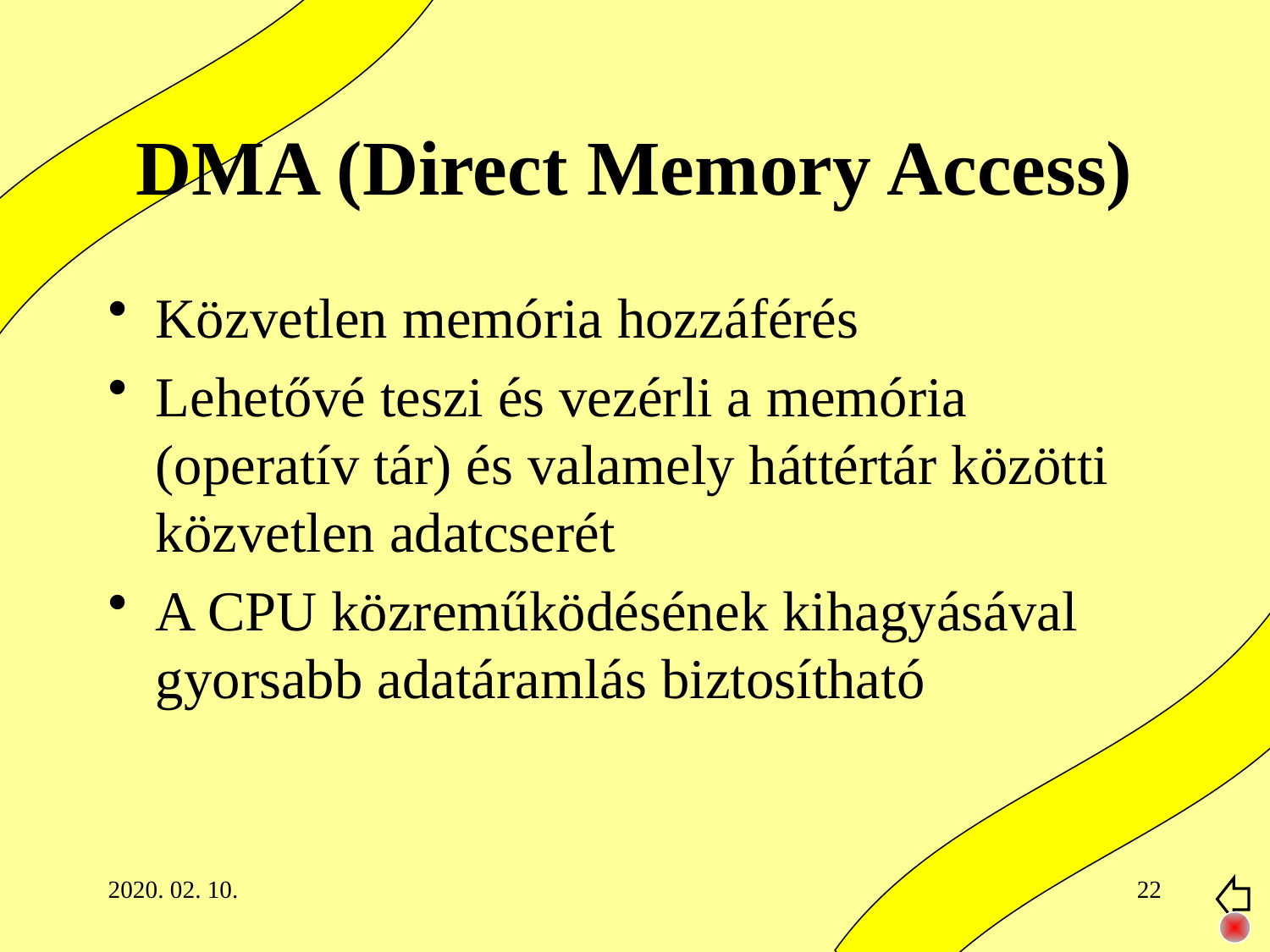

# DMA (Direct Memory Access)
Közvetlen memória hozzáférés
Lehetővé teszi és vezérli a memória (operatív tár) és valamely háttértár közötti közvetlen adatcserét
A CPU közreműködésének kihagyásával gyorsabb adatáramlás biztosítható
2020. 02. 10.
22